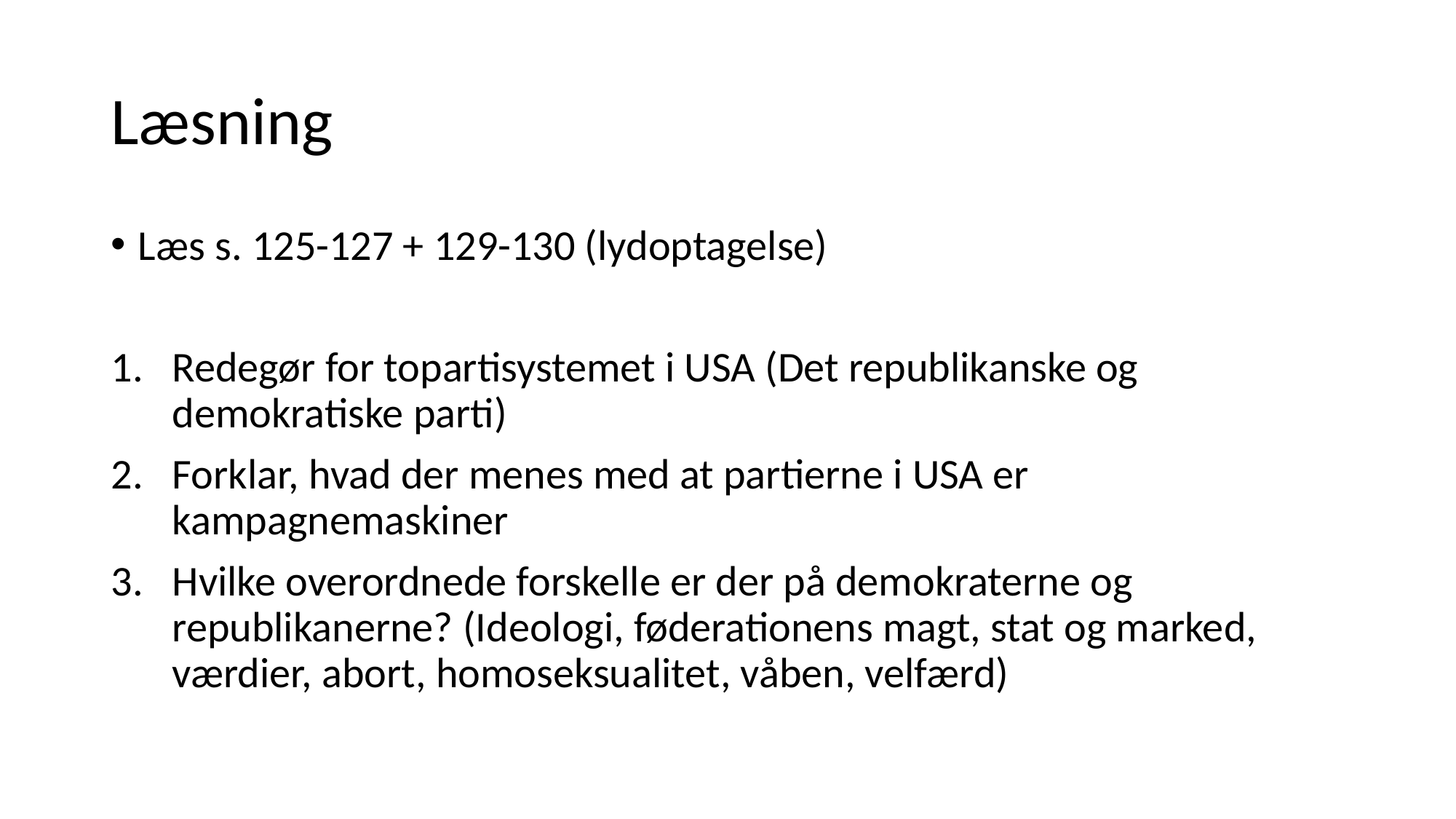

# Læsning
Læs s. 125-127 + 129-130 (lydoptagelse)

Redegør for topartisystemet i USA (Det republikanske og demokratiske parti)
Forklar, hvad der menes med at partierne i USA er kampagnemaskiner
Hvilke overordnede forskelle er der på demokraterne og republikanerne? (Ideologi, føderationens magt, stat og marked, værdier, abort, homoseksualitet, våben, velfærd)